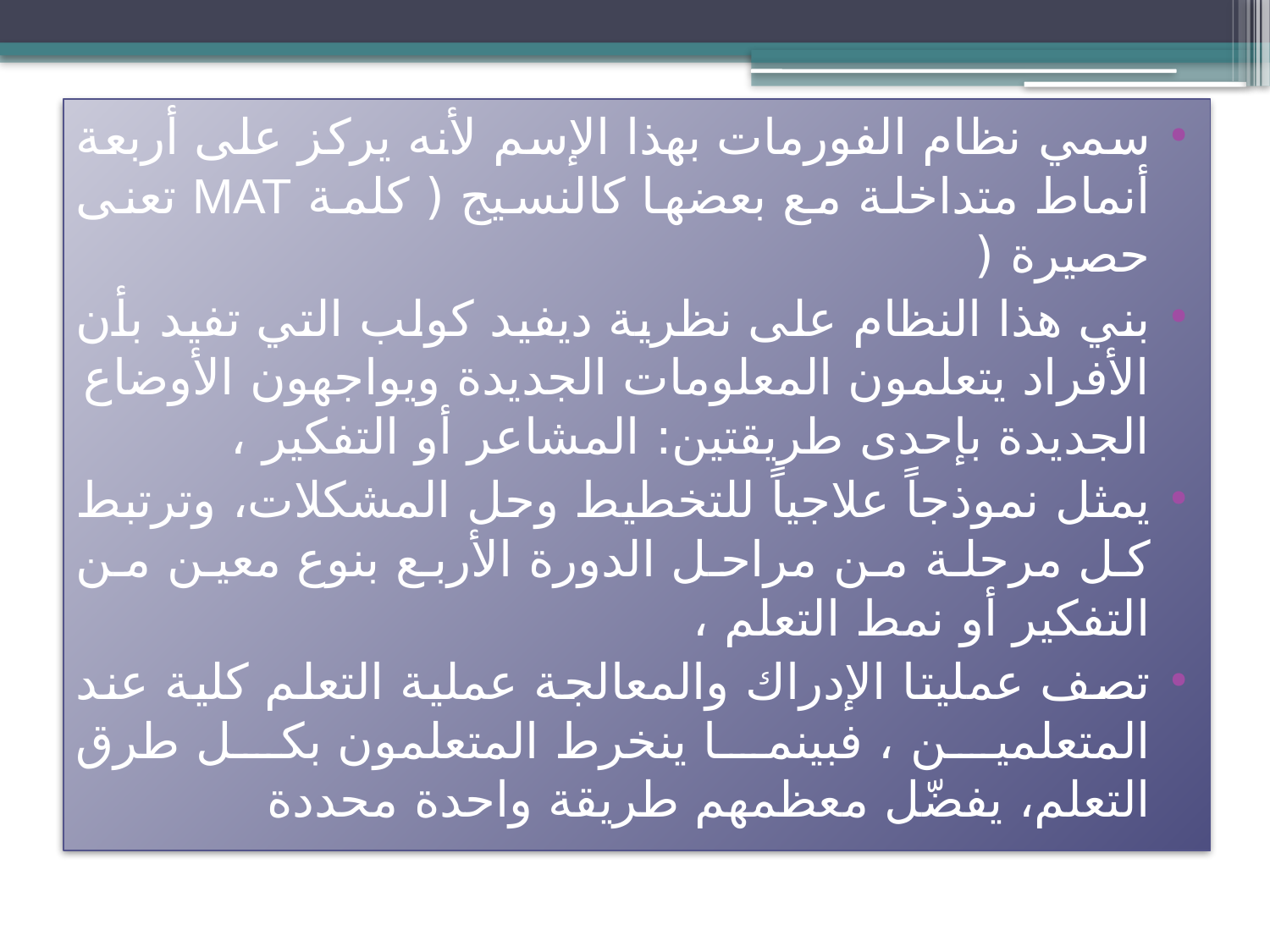

سمي نظام الفورمات بهذا الإسم لأنه يركز على أربعة أنماط متداخلة مع بعضها كالنسيج ( كلمة MAT تعنى حصيرة (
بني هذا النظام على نظرية ديفيد كولب التي تفيد بأن الأفراد يتعلمون المعلومات الجديدة ويواجهون الأوضاع الجديدة بإحدى طريقتين: المشاعر أو التفكير ،
يمثل نموذجاً علاجياً للتخطيط وحل المشكلات، وترتبط كل مرحلة من مراحل الدورة الأربع بنوع معين من التفكير أو نمط التعلم ،
تصف عمليتا الإدراك والمعالجة عملية التعلم كلية عند المتعلمين ، فبينما ينخرط المتعلمون بكل طرق التعلم، يفضّل معظمهم طريقة واحدة محددة